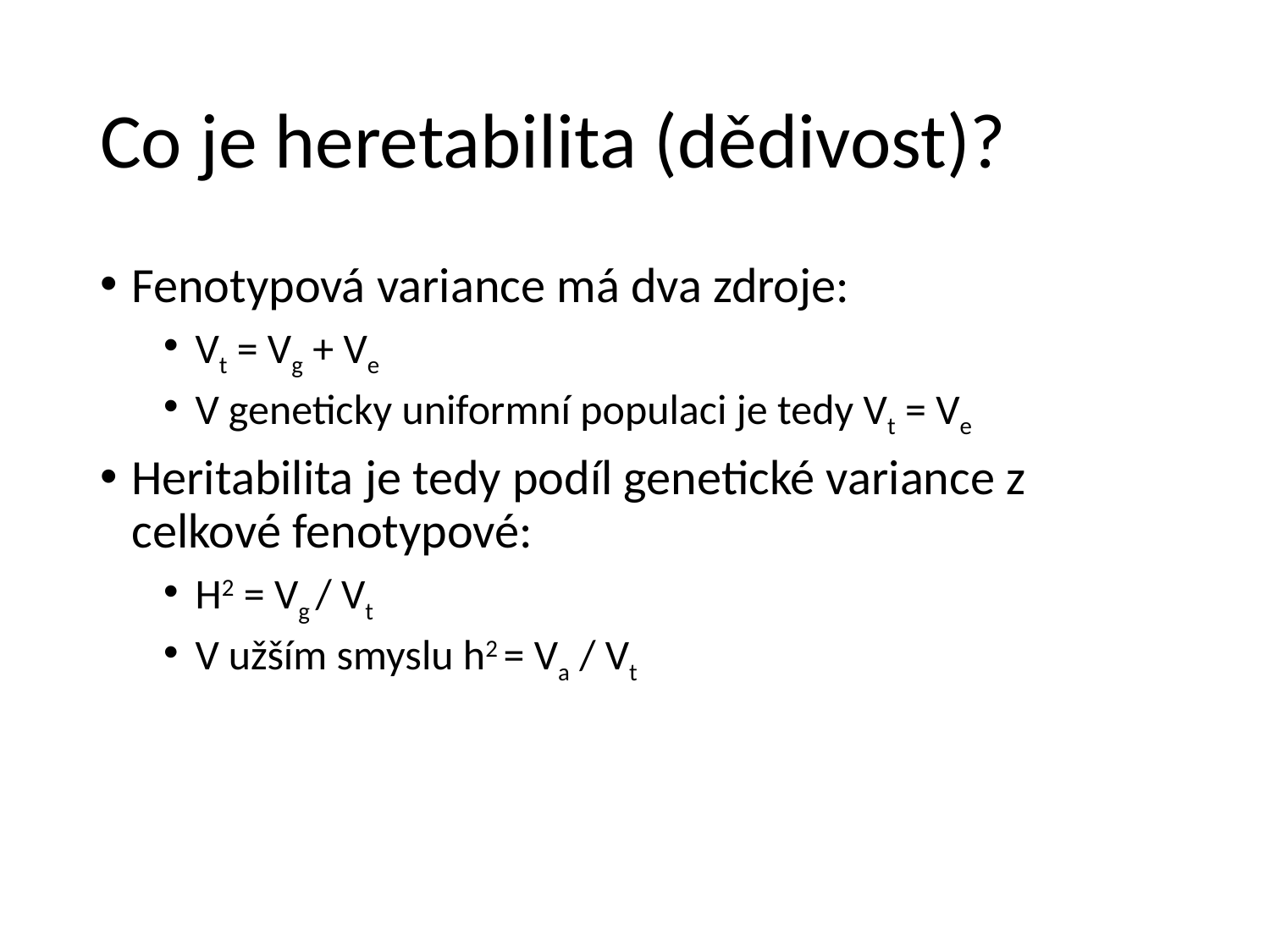

# Co je heretabilita (dědivost)?
Fenotypová variance má dva zdroje:
Vt = Vg + Ve
V geneticky uniformní populaci je tedy Vt = Ve
Heritabilita je tedy podíl genetické variance z celkové fenotypové:
H2 = Vg / Vt
V užším smyslu h2 = Va / Vt